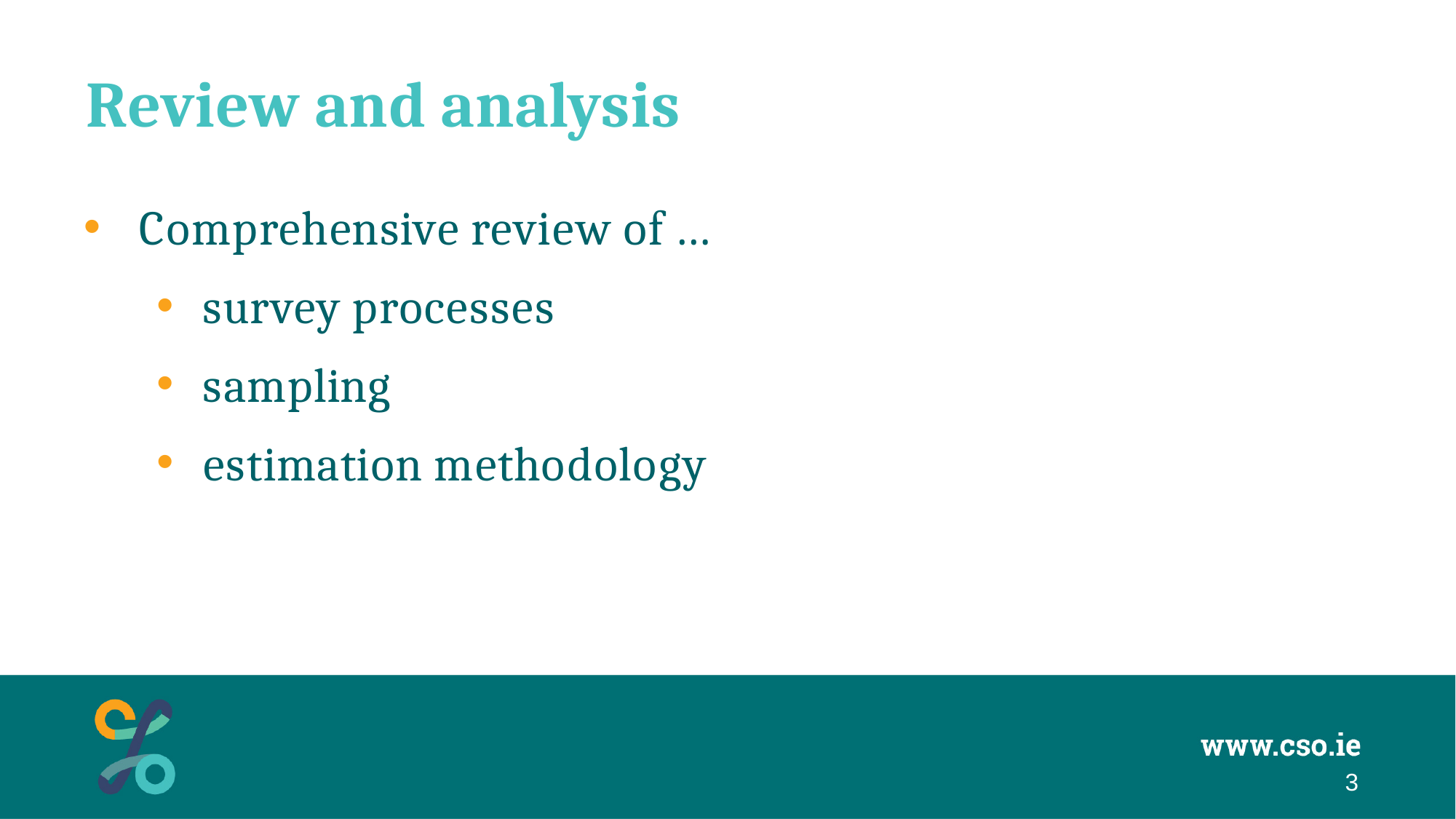

# Review and analysis
Comprehensive review of …
survey processes
sampling
estimation methodology

3